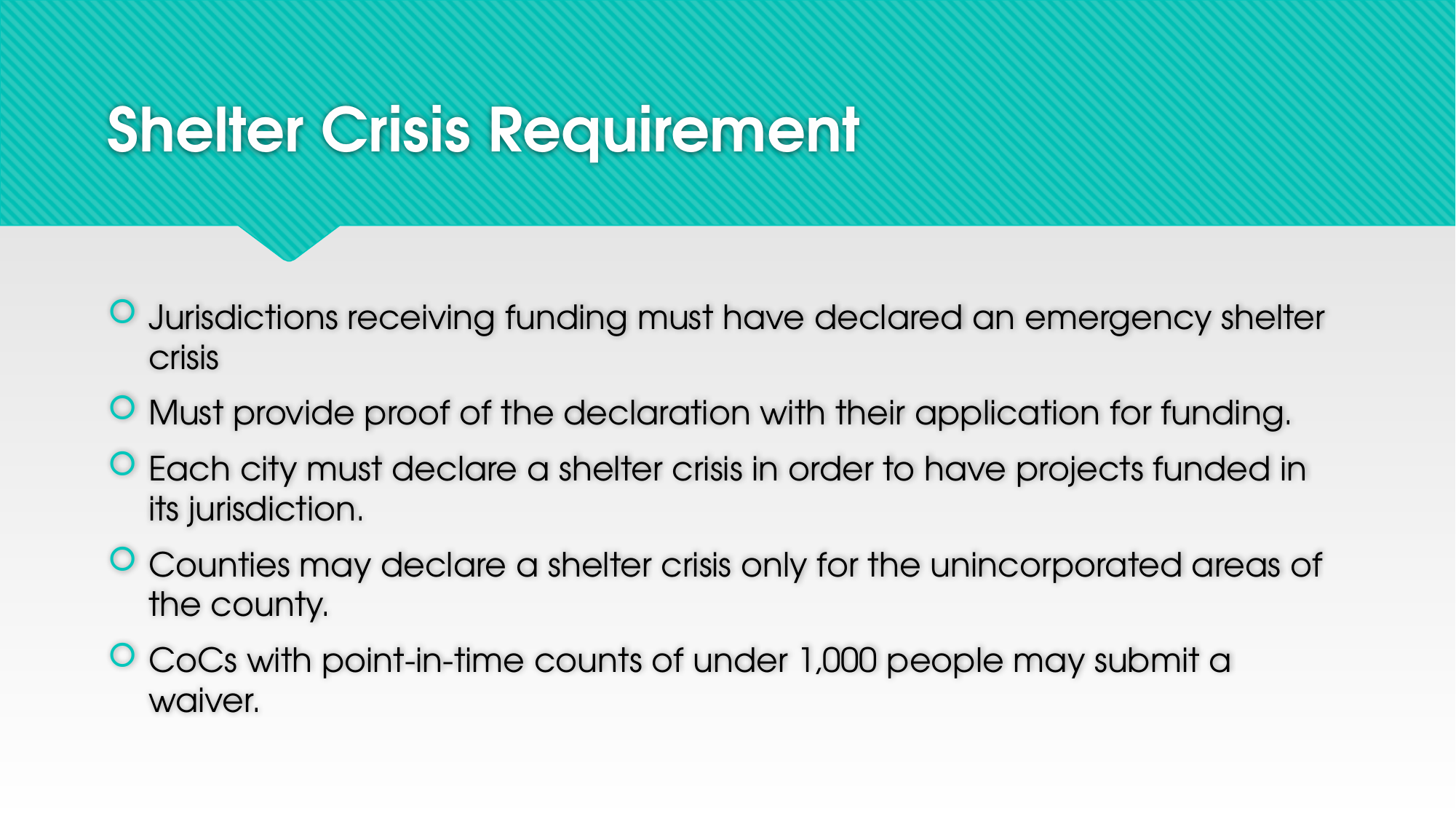

# Shelter Crisis Requirement
Jurisdictions receiving funding must have declared an emergency shelter crisis
Must provide proof of the declaration with their application for funding.
Each city must declare a shelter crisis in order to have projects funded in its jurisdiction.
Counties may declare a shelter crisis only for the unincorporated areas of the county.
CoCs with point-in-time counts of under 1,000 people may submit a waiver.